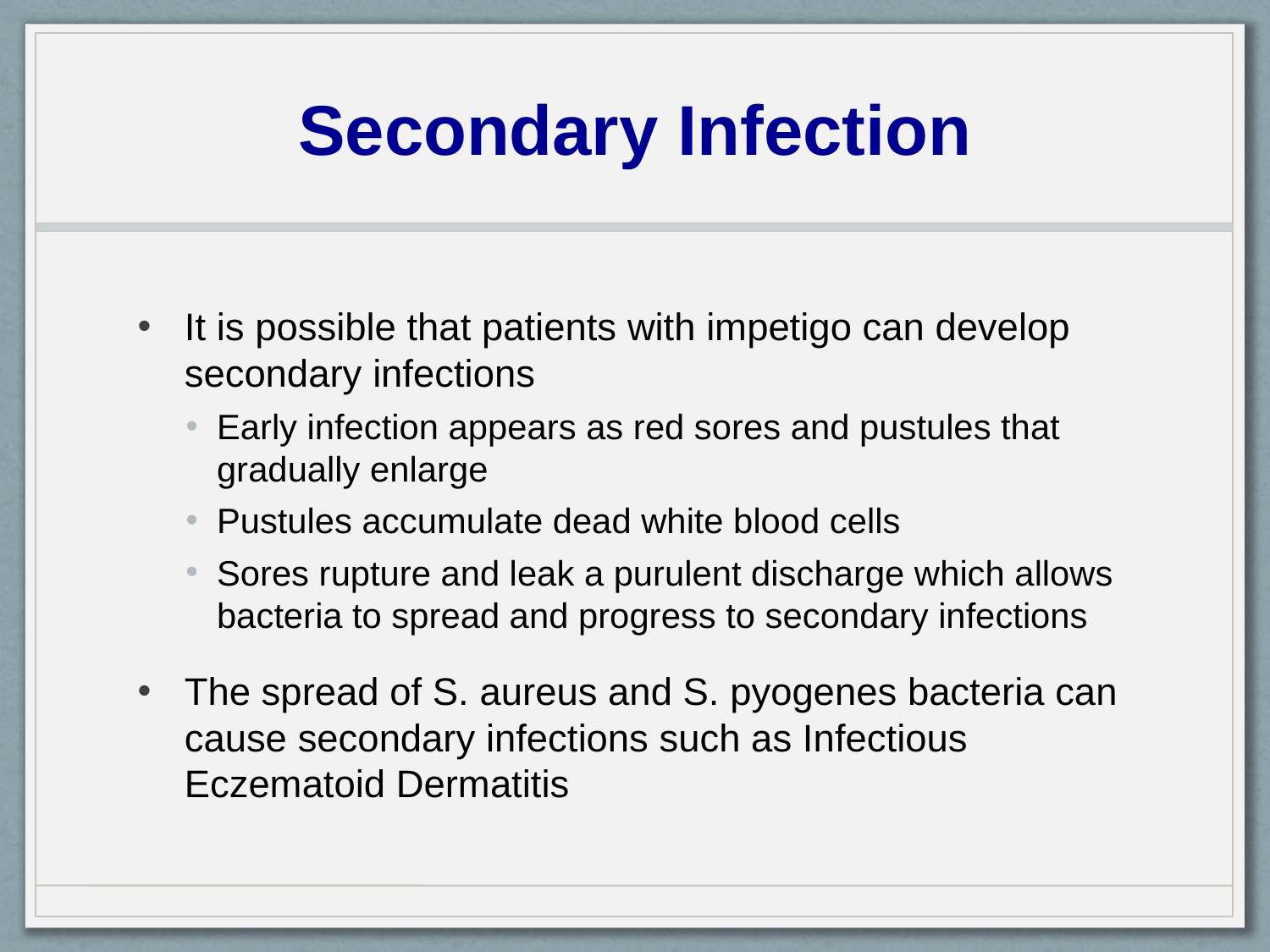

# Secondary Infection
It is possible that patients with impetigo can develop secondary infections
Early infection appears as red sores and pustules that gradually enlarge
Pustules accumulate dead white blood cells
Sores rupture and leak a purulent discharge which allows bacteria to spread and progress to secondary infections
The spread of S. aureus and S. pyogenes bacteria can cause secondary infections such as Infectious Eczematoid Dermatitis